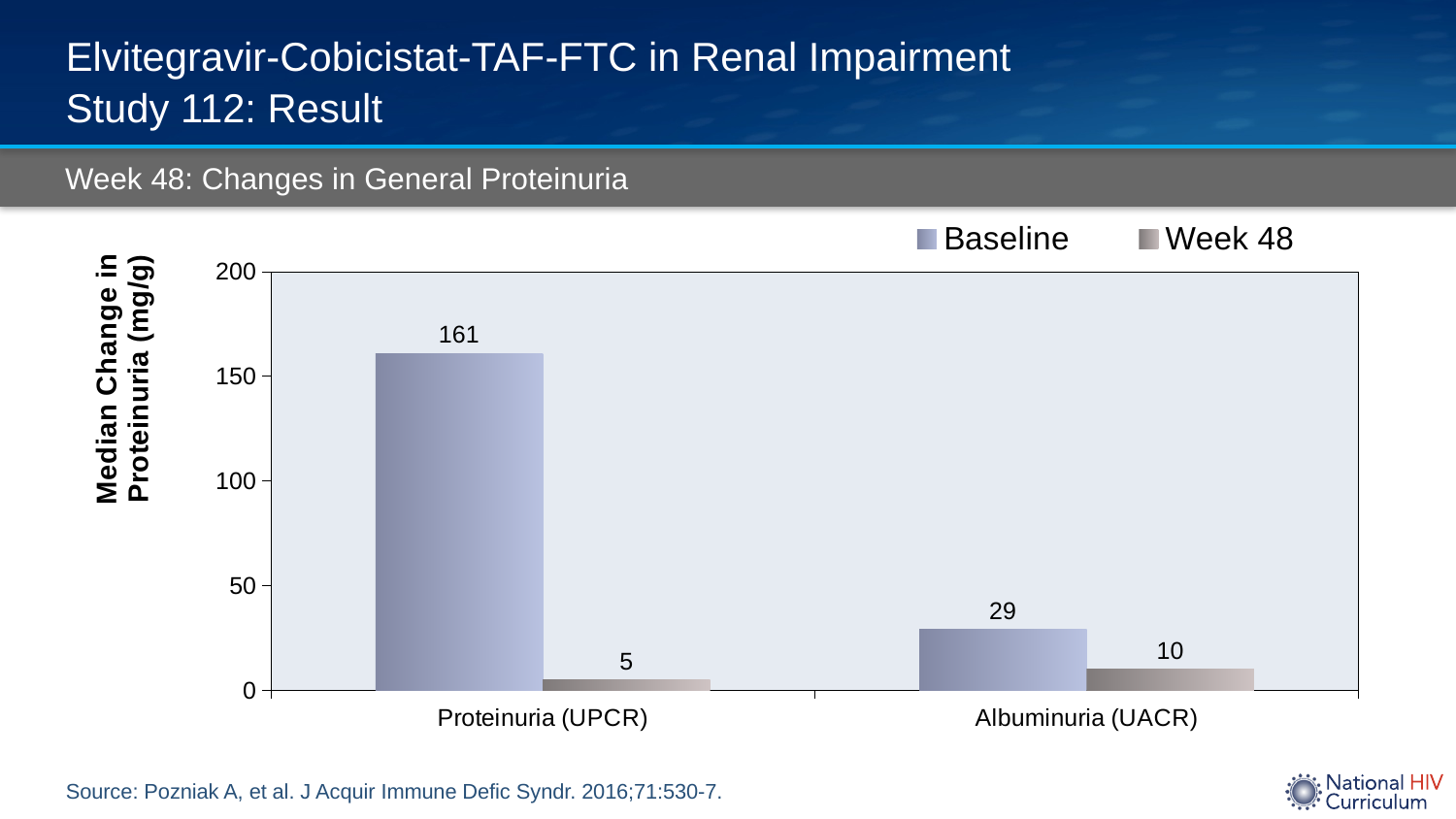

# Elvitegravir-Cobicistat-TAF-FTC in Renal Impairment Study 112: Result
Week 48: Changes in General Proteinuria

### Chart

| Category | Baseline | Week 48 |
|---|---|---|
| Proteinuria (UPCR) | 161.0 | 5.0 |
| Albuminuria (UACR) | 29.0 | 10.0 |
Source: Pozniak A, et al. J Acquir Immune Defic Syndr. 2016;71:530-7.